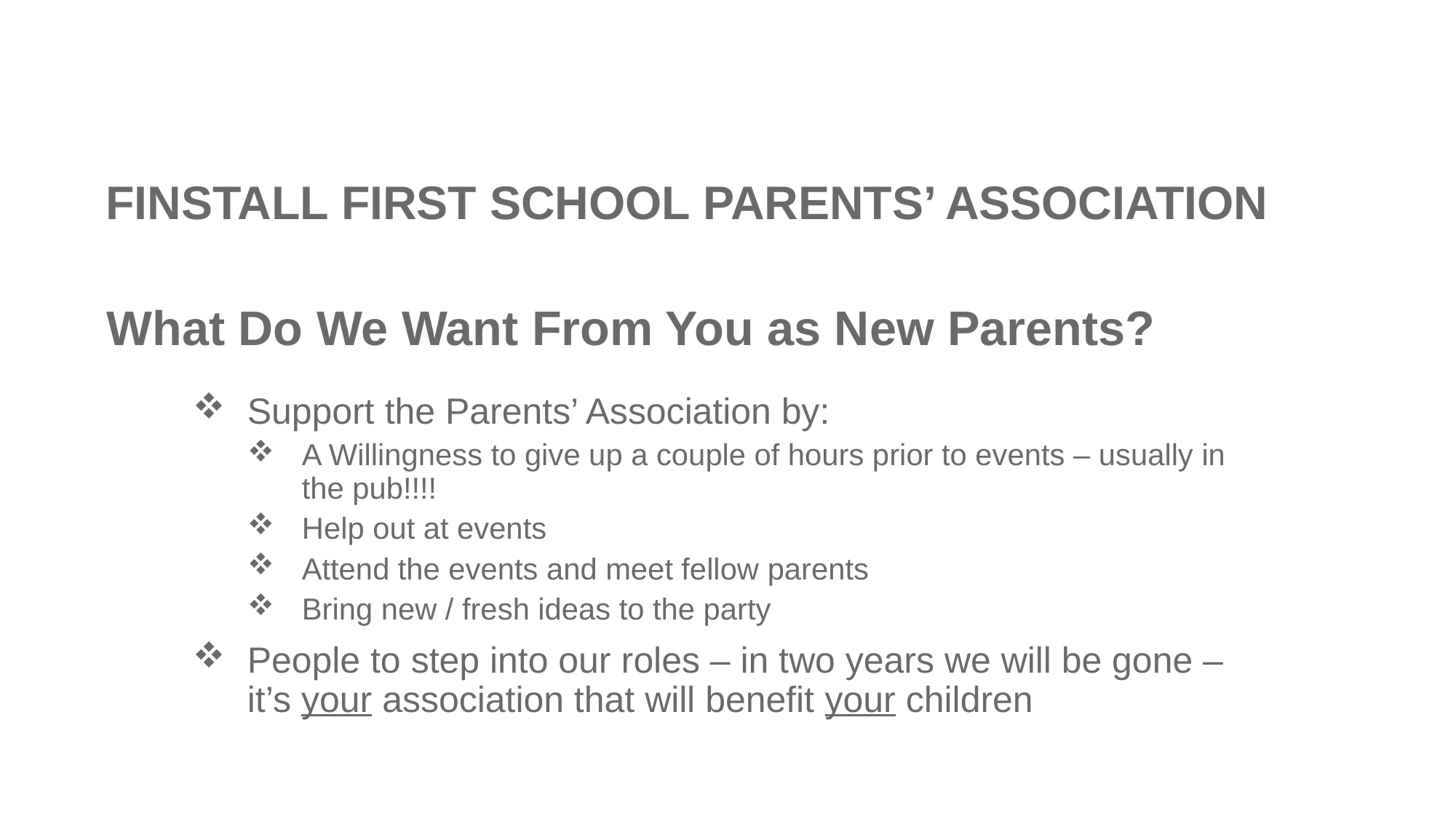

# FINSTALL FIRST SCHOOL PARENTS’ ASSOCIATION
What Do We Want From You as New Parents?
Support the Parents’ Association by:
A Willingness to give up a couple of hours prior to events – usually in the pub!!!!
Help out at events
Attend the events and meet fellow parents
Bring new / fresh ideas to the party
People to step into our roles – in two years we will be gone – it’s your association that will benefit your children